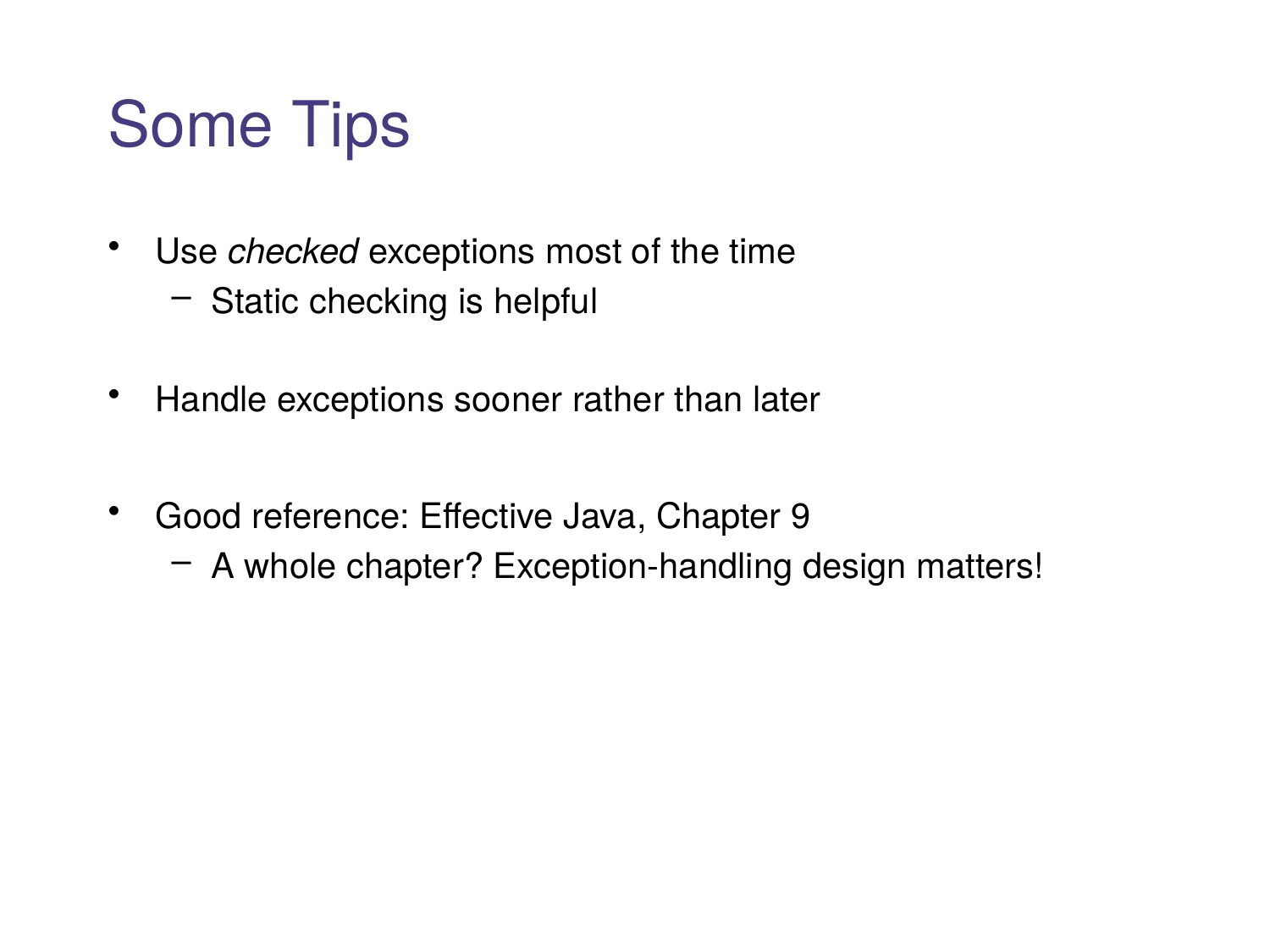

# Some Tips
Use checked exceptions most of the time
Static checking is helpful

Handle exceptions sooner rather than later

Good reference: Effective Java, Chapter 9
A whole chapter? Exception-handling design matters!